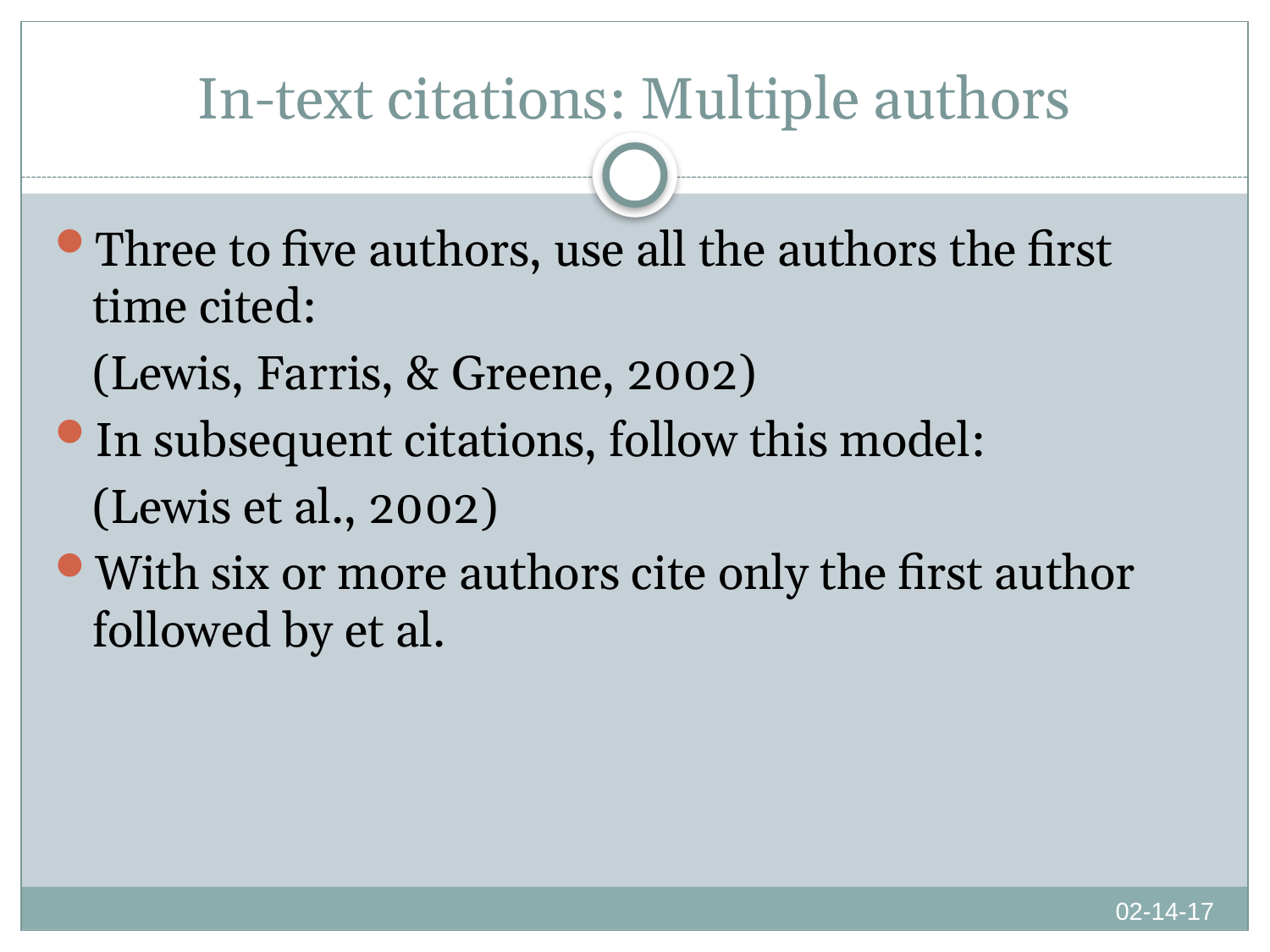

# In-text citations: Multiple authors
Three to five authors, use all the authors the first time cited:
	(Lewis, Farris, & Greene, 2002)
In subsequent citations, follow this model:
 	(Lewis et al., 2002)
With six or more authors cite only the first author followed by et al.
02-14-17